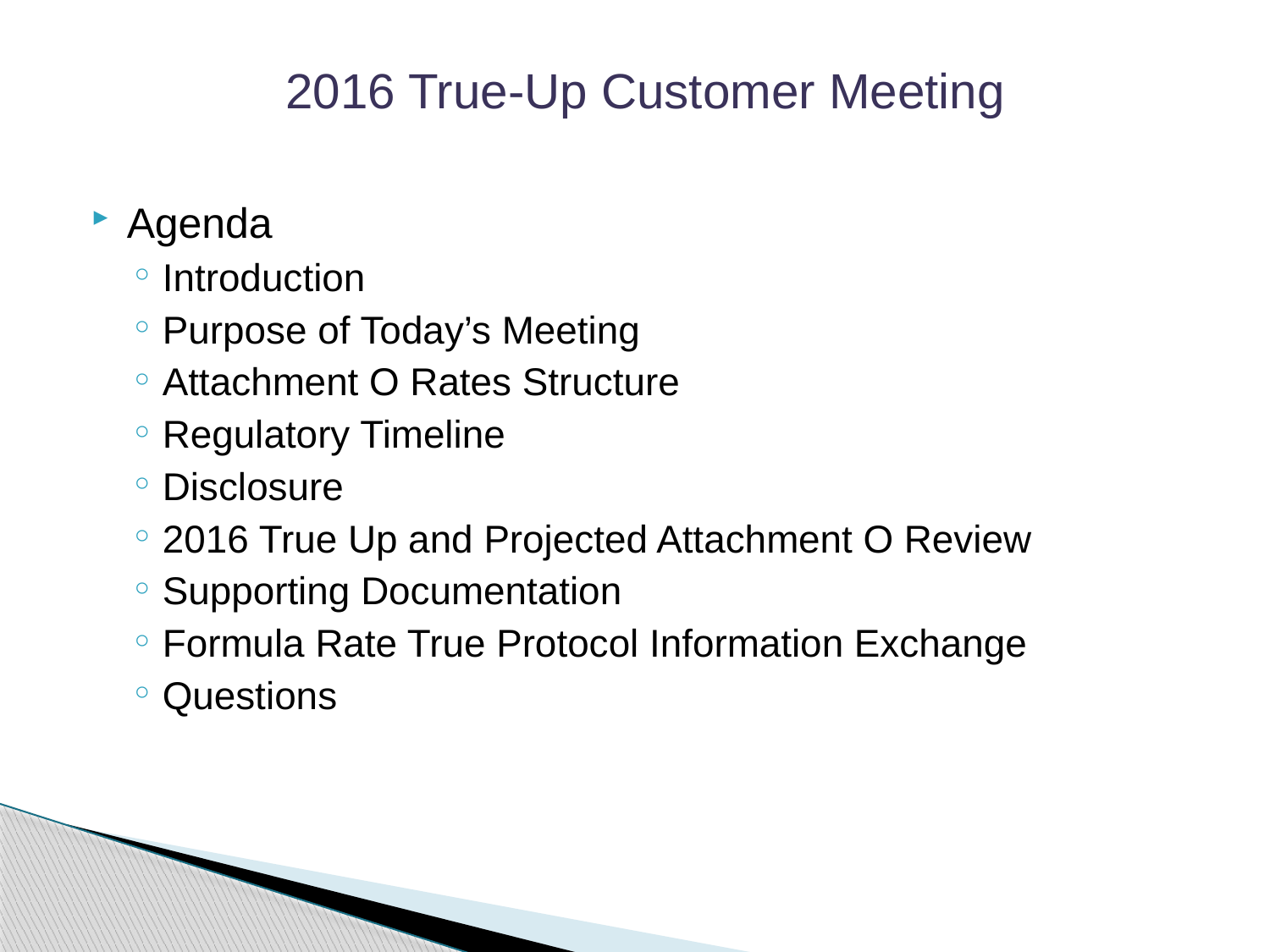

2016 True-Up Customer Meeting

Agenda
Introduction
Purpose of Today’s Meeting
Attachment O Rates Structure
Regulatory Timeline
Disclosure
2016 True Up and Projected Attachment O Review
Supporting Documentation
Formula Rate True Protocol Information Exchange
Questions